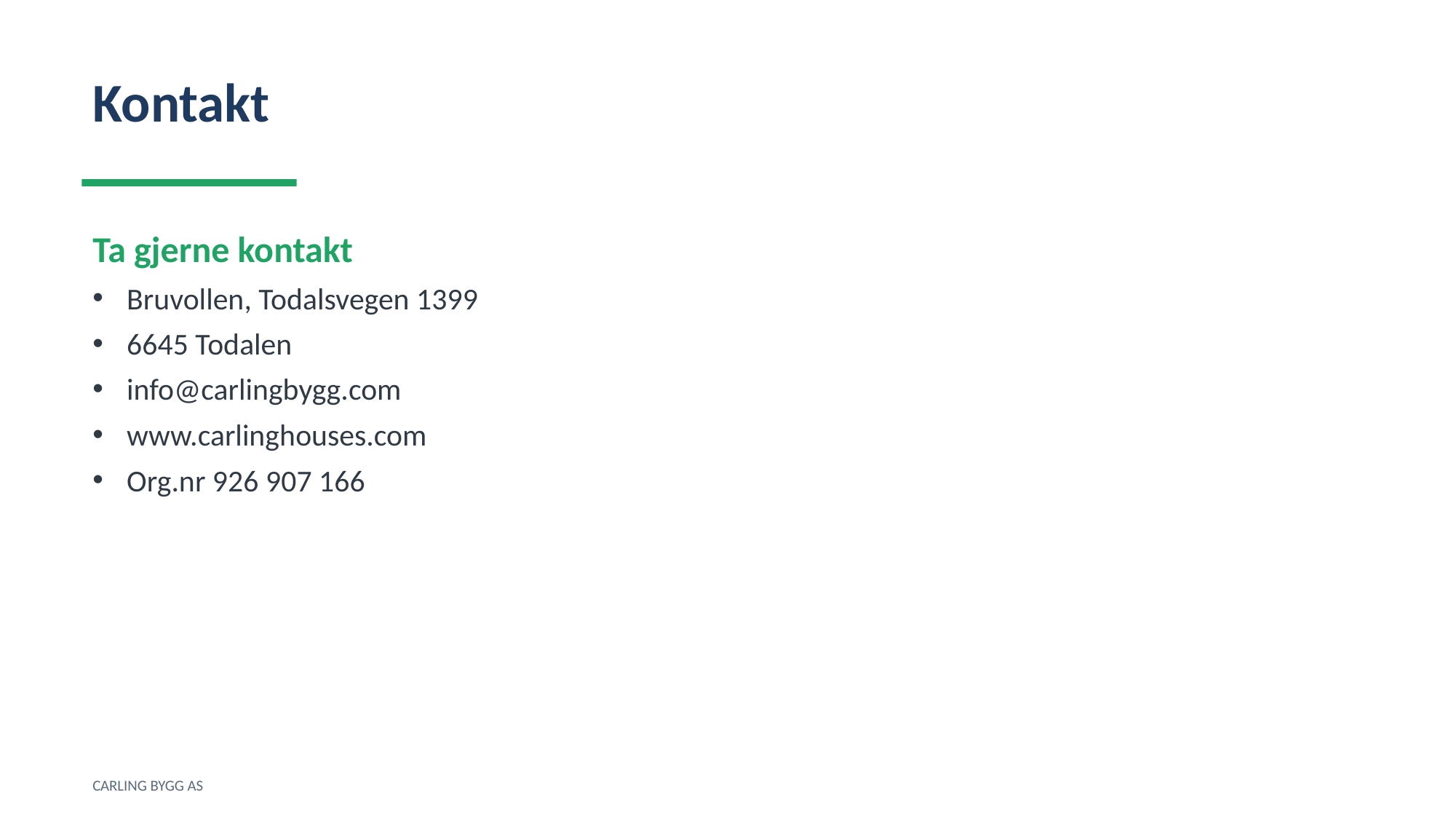

Kontakt

Ta gjerne kontakt
Bruvollen, Todalsvegen 1399
6645 Todalen
info@carlingbygg.com
www.carlinghouses.com
Org.nr 926 907 166
CARLING BYGG AS